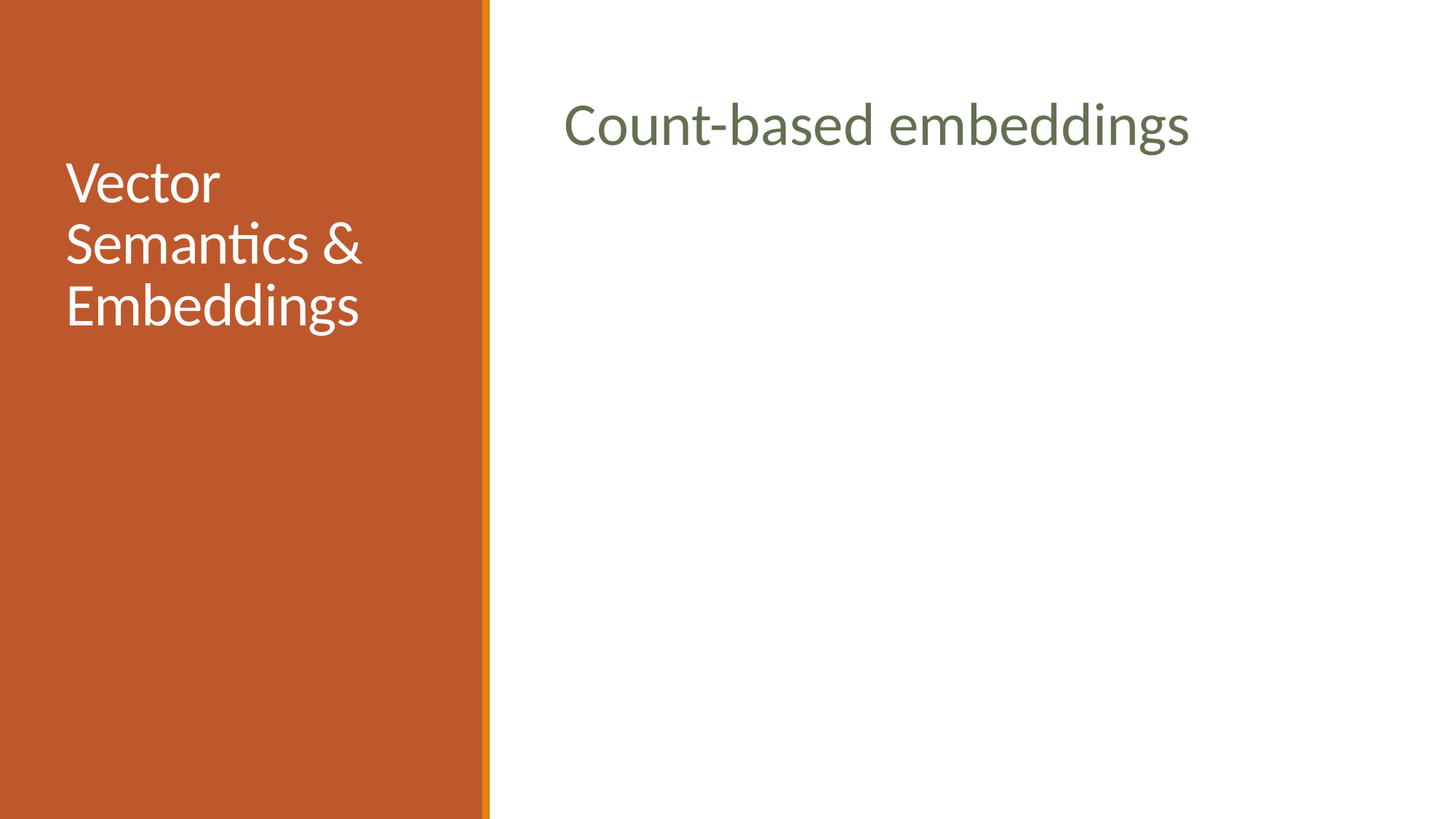

# Vector Semantics & Embeddings
Count-based embeddings